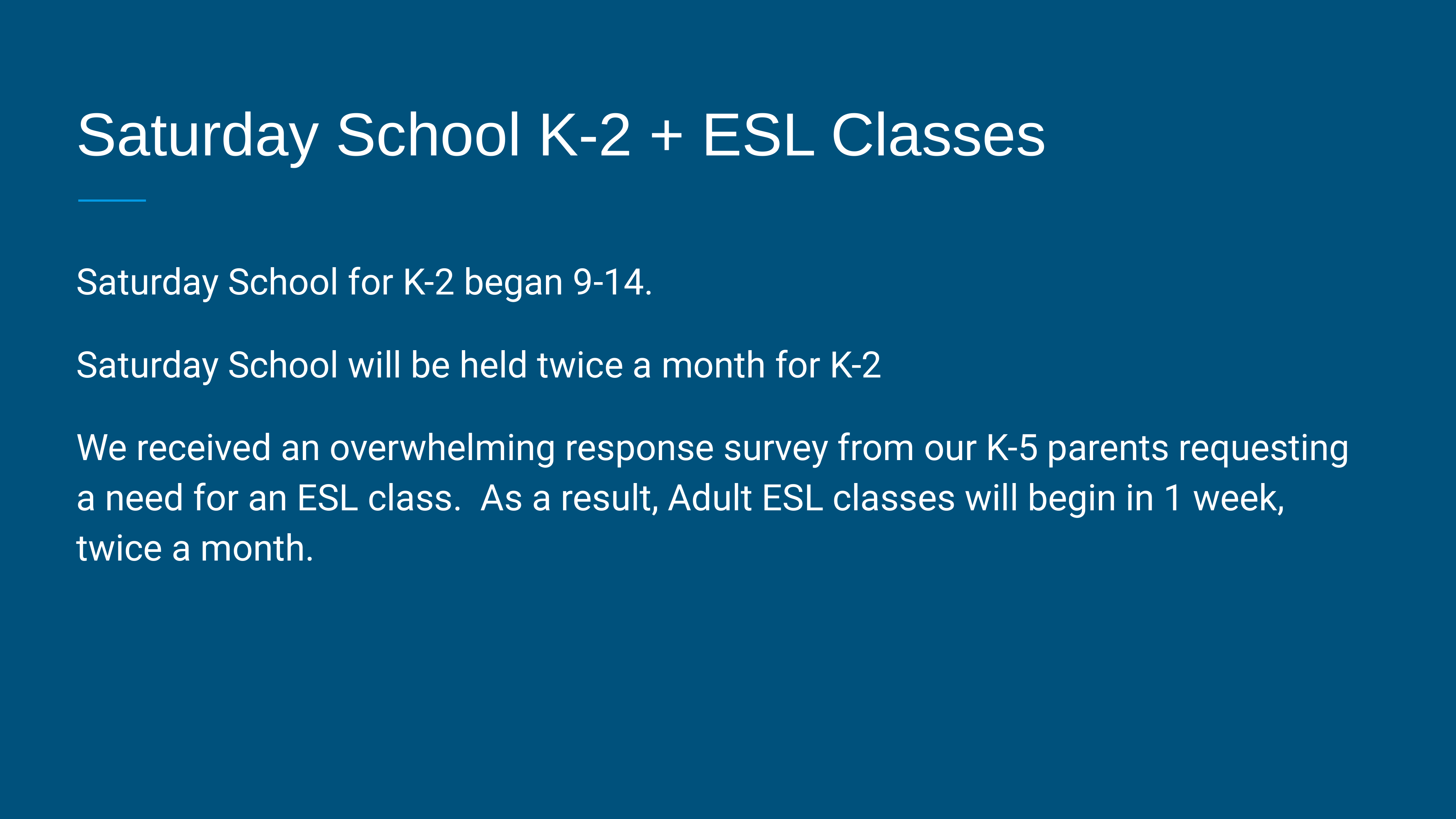

# Saturday School K-2 + ESL Classes
Saturday School for K-2 began 9-14.
Saturday School will be held twice a month for K-2
We received an overwhelming response survey from our K-5 parents requesting a need for an ESL class.  As a result, Adult ESL classes will begin in 1 week, twice a month.